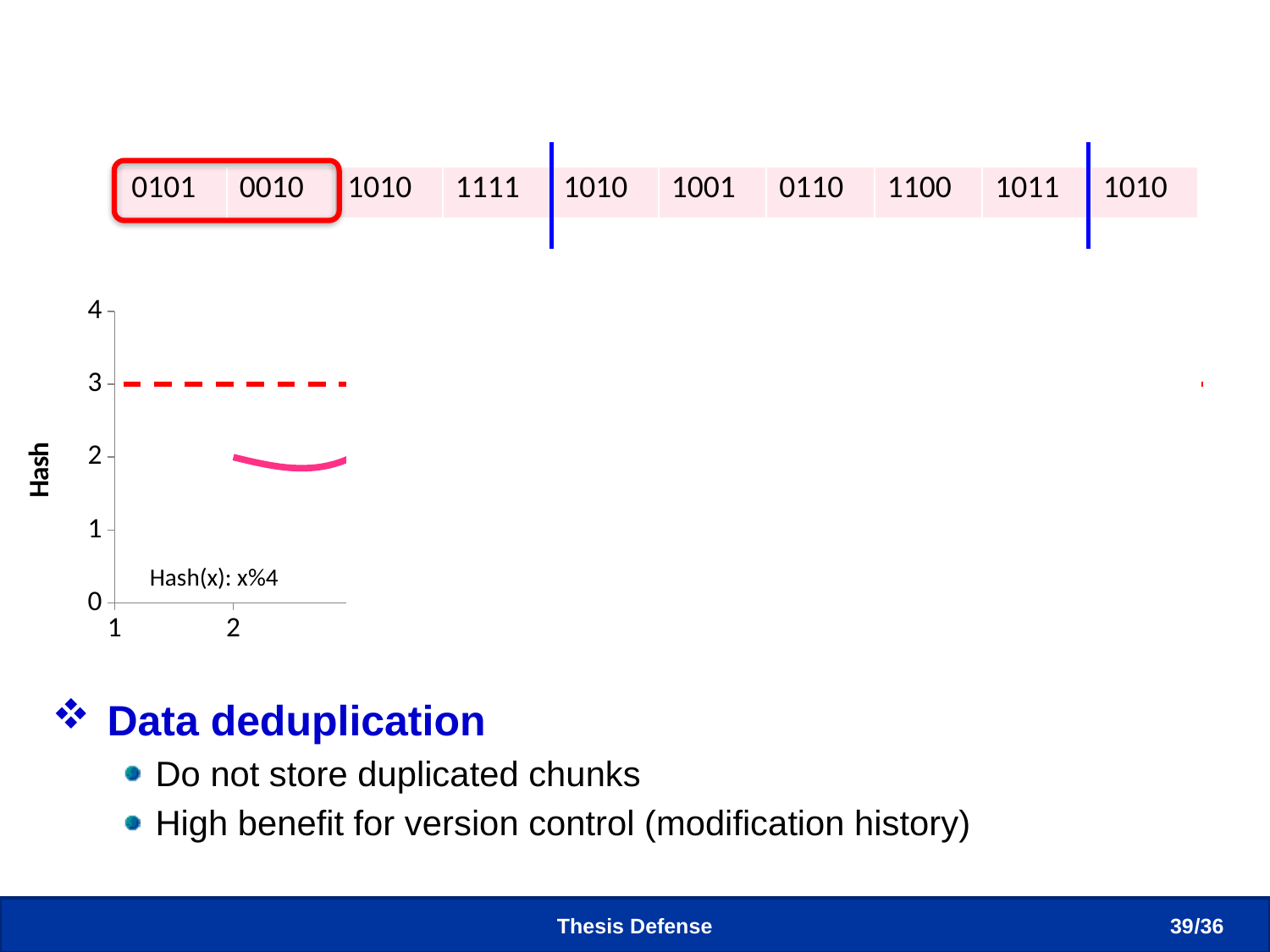

# Example - Content-based Chunking

| 0101 | 0010 | 1010 | 1111 | 1010 | 1001 | 0110 | 1100 | 1011 | 1010 |
| --- | --- | --- | --- | --- | --- | --- | --- | --- | --- |

### Chart

| Category | Hash |
|---|---|

Hash(x): x%4
Data deduplication
Do not store duplicated chunks
High benefit for version control (modification history)

Thesis Defense
39